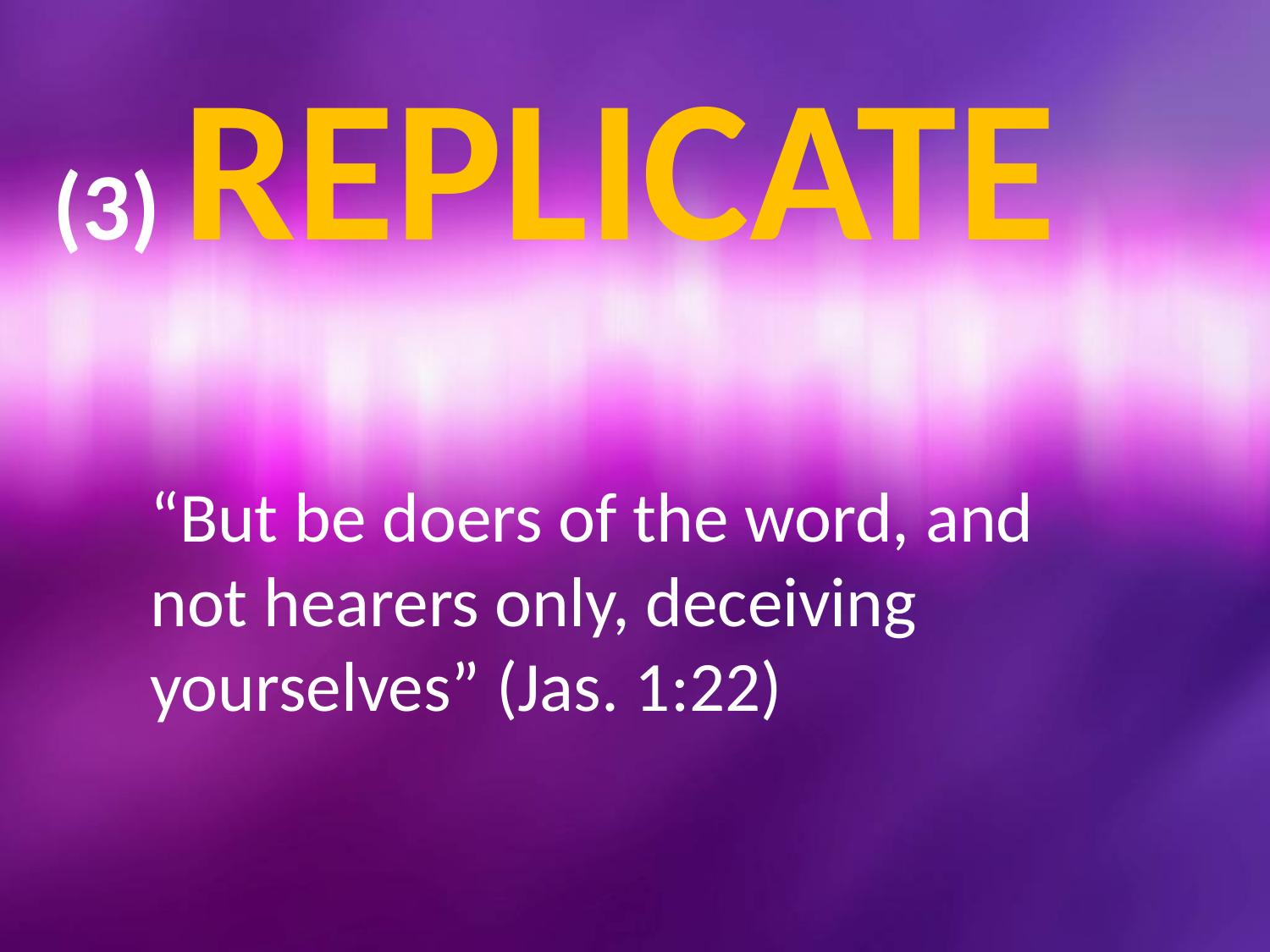

# (3) Replicate
“But be doers of the word, and not hearers only, deceiving yourselves” (Jas. 1:22)